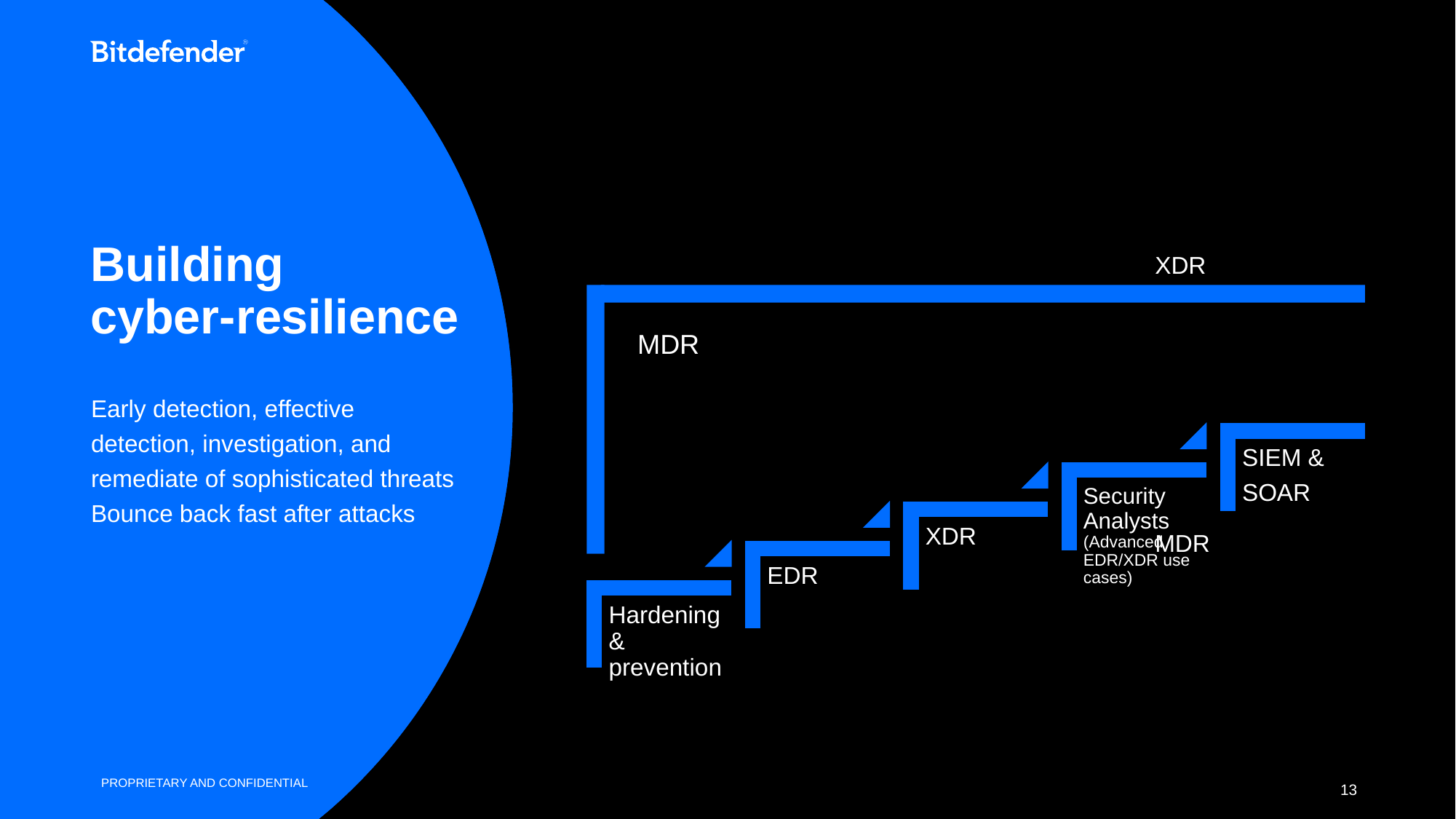

# Building cyber-resilience
XDR
Hardening & prevention
EDR
XDR
Security
Analysts
(Advanced EDR/XDR use cases)
SIEM &
SOAR

MDR
Early detection, effective detection, investigation, and remediate of sophisticated threats
Bounce back fast after attacks
MDR